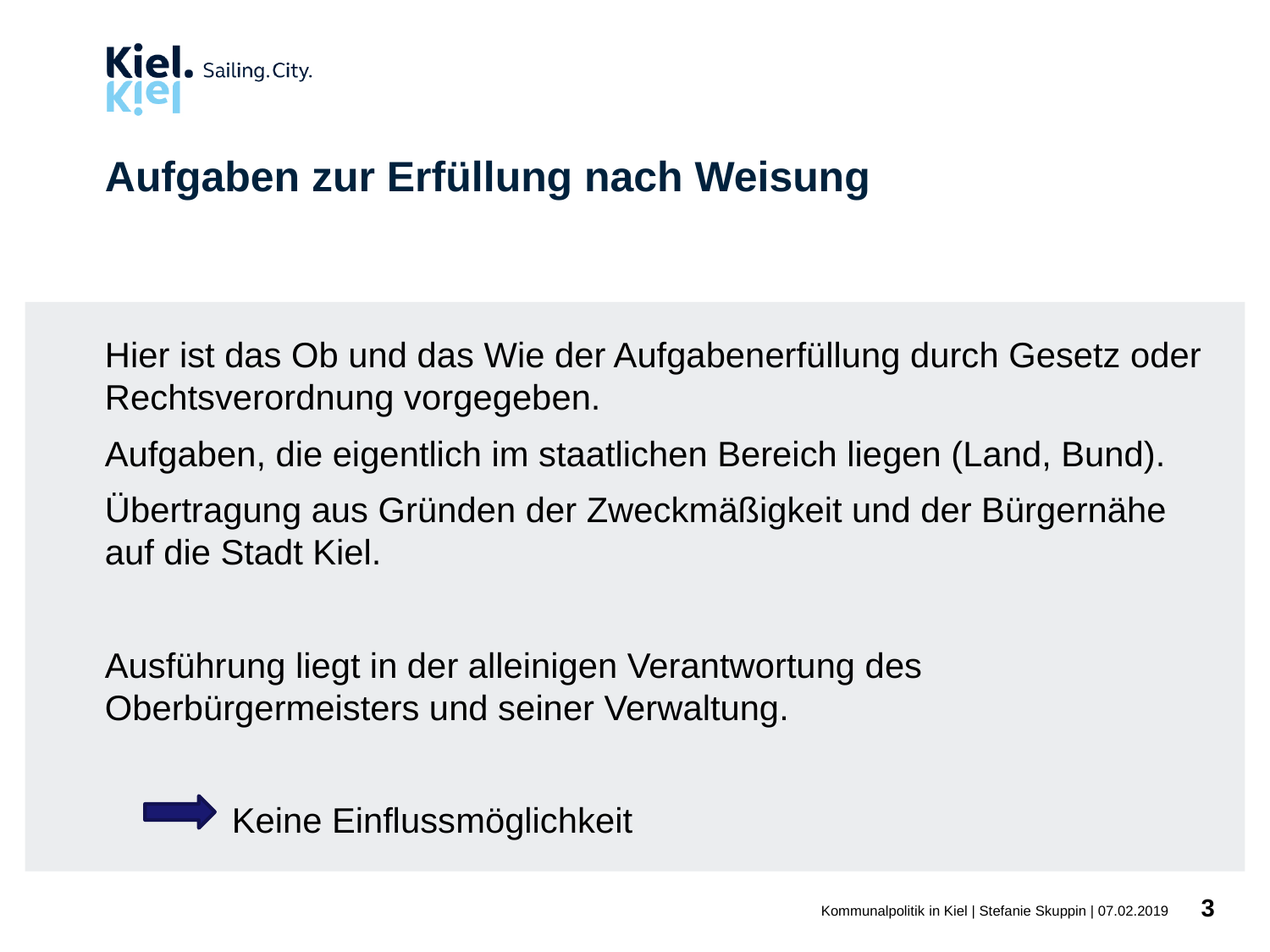

# Aufgaben zur Erfüllung nach Weisung
Hier ist das Ob und das Wie der Aufgabenerfüllung durch Gesetz oder Rechtsverordnung vorgegeben.
Aufgaben, die eigentlich im staatlichen Bereich liegen (Land, Bund).
Übertragung aus Gründen der Zweckmäßigkeit und der Bürgernähe auf die Stadt Kiel.

Ausführung liegt in der alleinigen Verantwortung des Oberbürgermeisters und seiner Verwaltung.

	Keine Einflussmöglichkeit

3
Kommunalpolitik in Kiel | Stefanie Skuppin | 07.02.2019